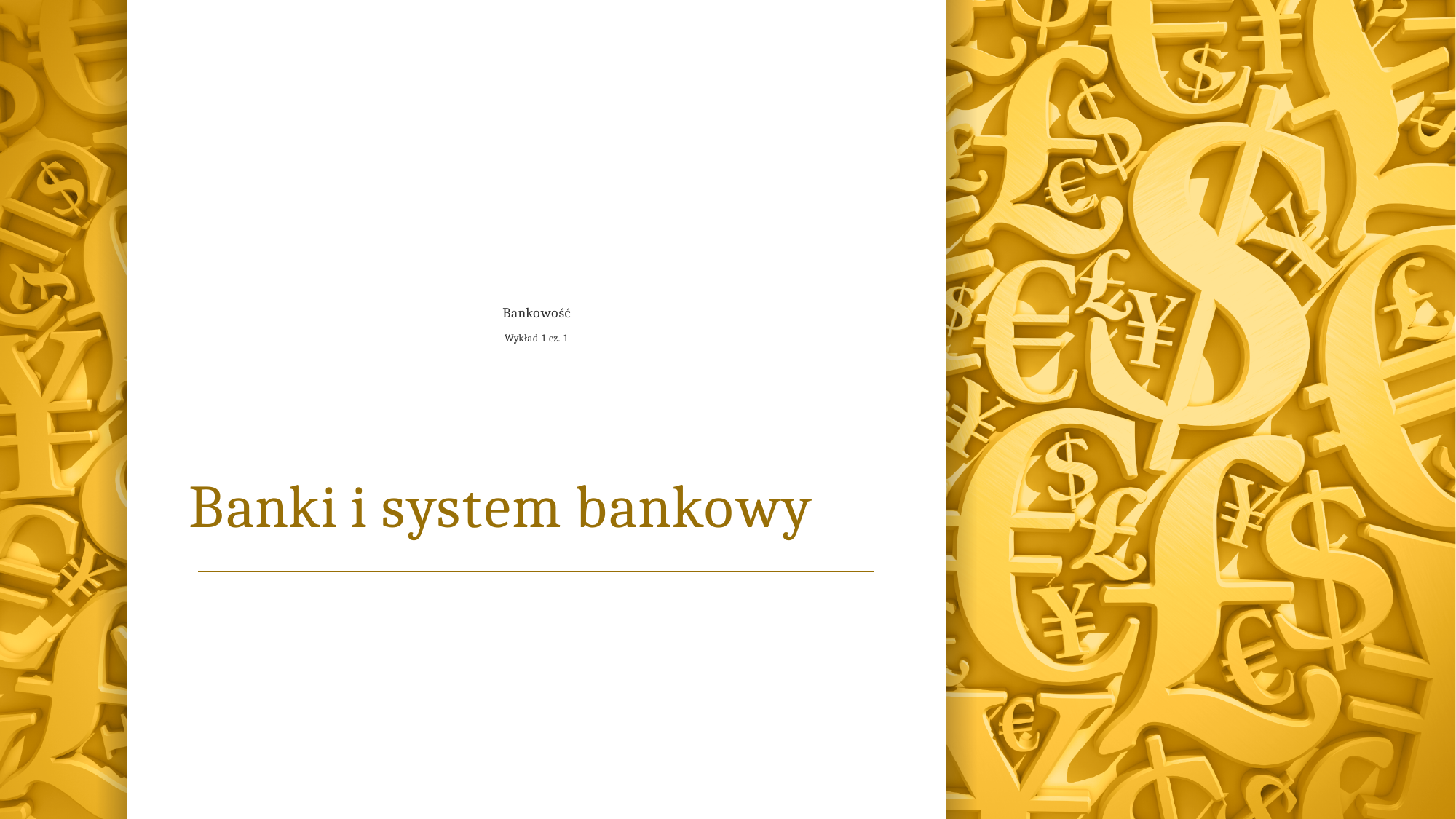

# Bankowość Wykład 1 cz. 1
Banki i system bankowy